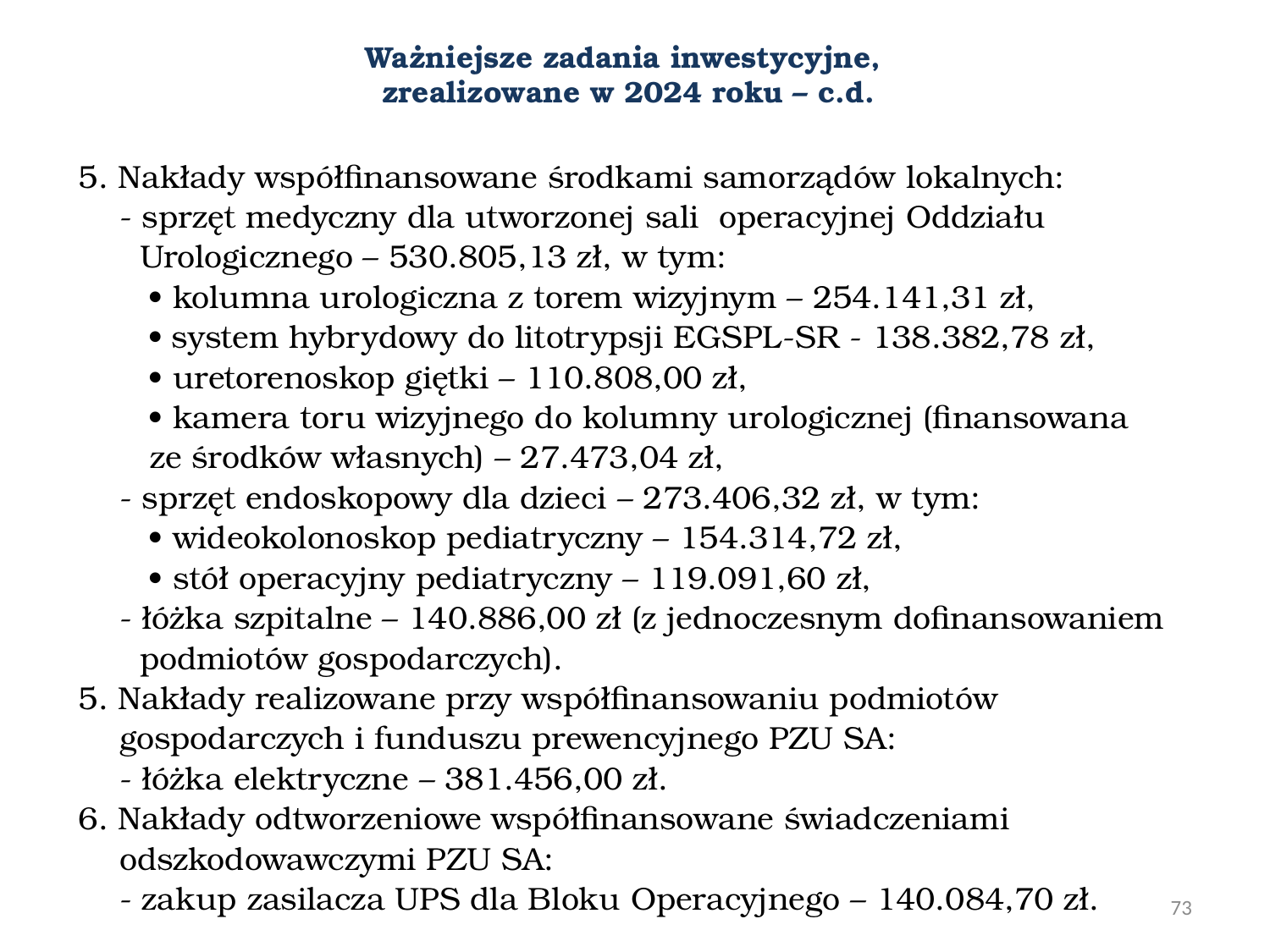

# Ważniejsze zadania inwestycyjne, zrealizowane w 2024 roku – c.d.
5. Nakłady współfinansowane środkami samorządów lokalnych:
    - sprzęt medyczny dla utworzonej sali  operacyjnej Oddziału
      Urologicznego – 530.805,13 zł, w tym:
       • kolumna urologiczna z torem wizyjnym – 254.141,31 zł,
        • system hybrydowy do litotrypsji EGSPL-SR - 138.382,78 zł,
       • uretorenoskop giętki – 110.808,00 zł,
       • kamera toru wizyjnego do kolumny urologicznej (finansowana
       ze środków własnych) – 27.473,04 zł,
    - sprzęt endoskopowy dla dzieci – 273.406,32 zł, w tym:
       • wideokolonoskop pediatryczny – 154.314,72 zł,
       • stół operacyjny pediatryczny – 119.091,60 zł,
    - łóżka szpitalne – 140.886,00 zł (z jednoczesnym dofinansowaniem
      podmiotów gospodarczych).
5. Nakłady realizowane przy współfinansowaniu podmiotów
    gospodarczych i funduszu prewencyjnego PZU SA:
    - łóżka elektryczne – 381.456,00 zł.
6. Nakłady odtworzeniowe współfinansowane świadczeniami
    odszkodowawczymi PZU SA:
    - zakup zasilacza UPS dla Bloku Operacyjnego – 140.084,70 zł.

73